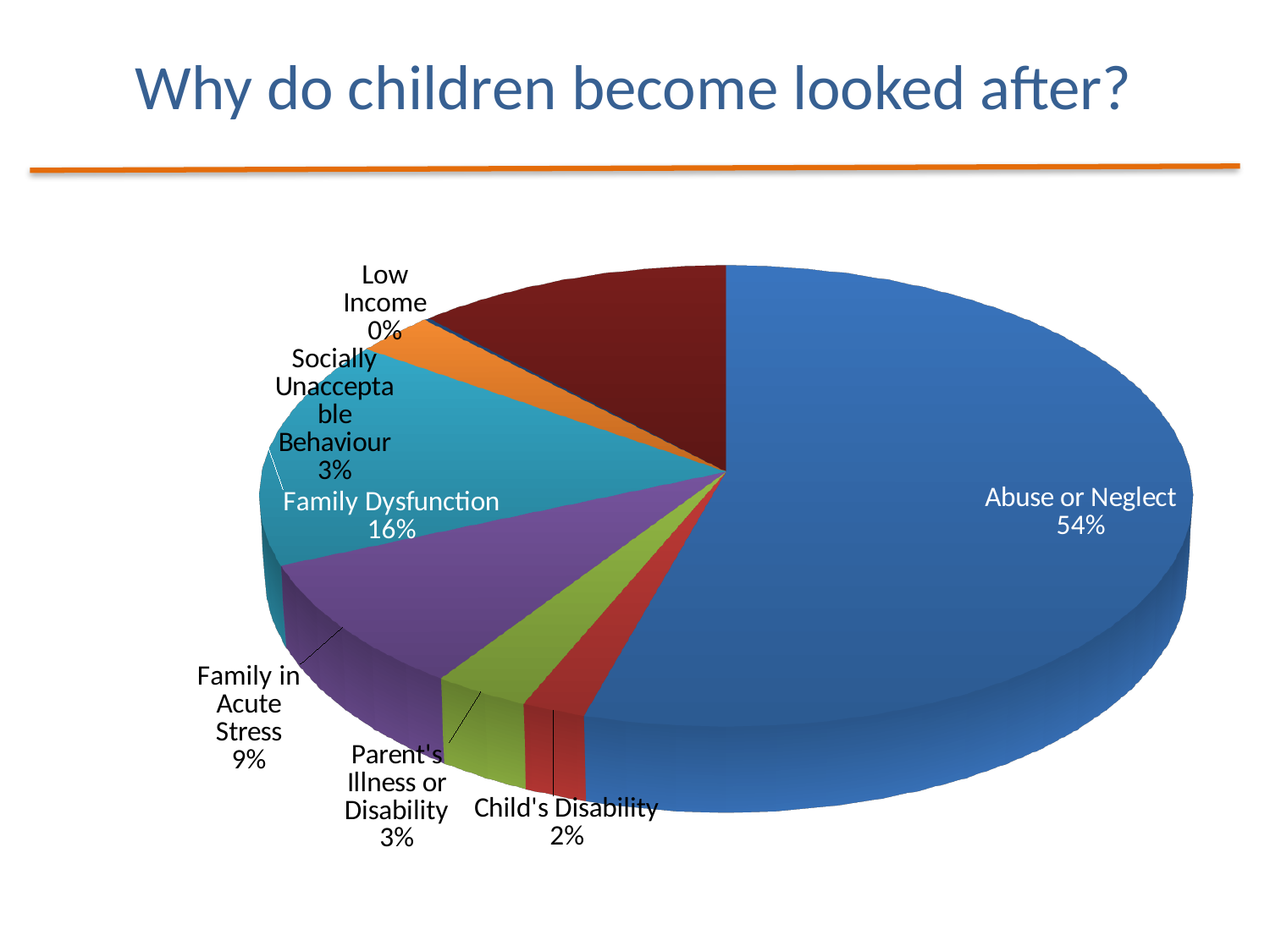

# Why do children become looked after?

[unsupported chart]